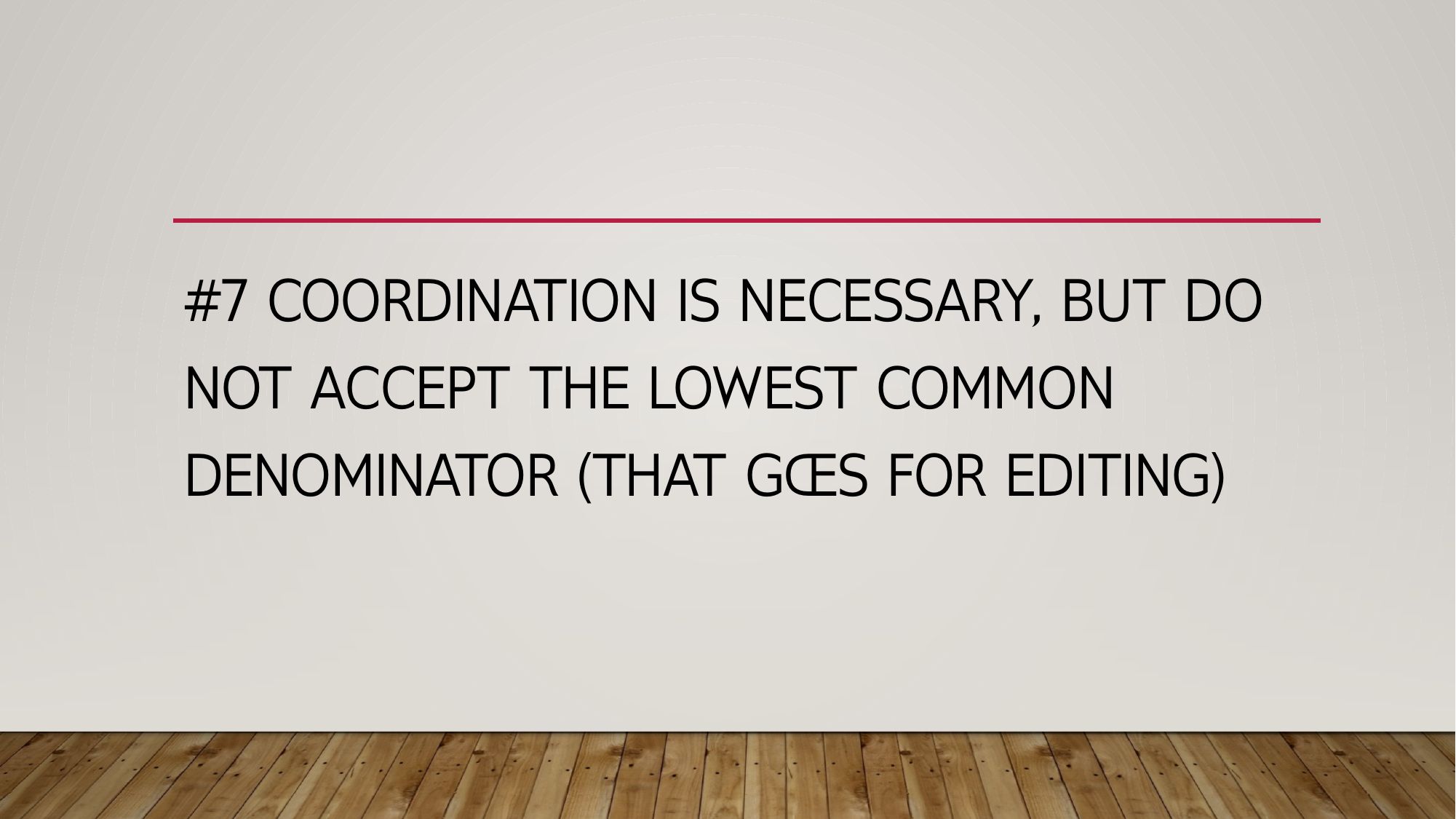

#
#7 COORDINATION IS NECESSARY, BUT DO NOT ACCEPT THE LOWEST COMMON DENOMINATOR (THAT GOES FOR EDITING)